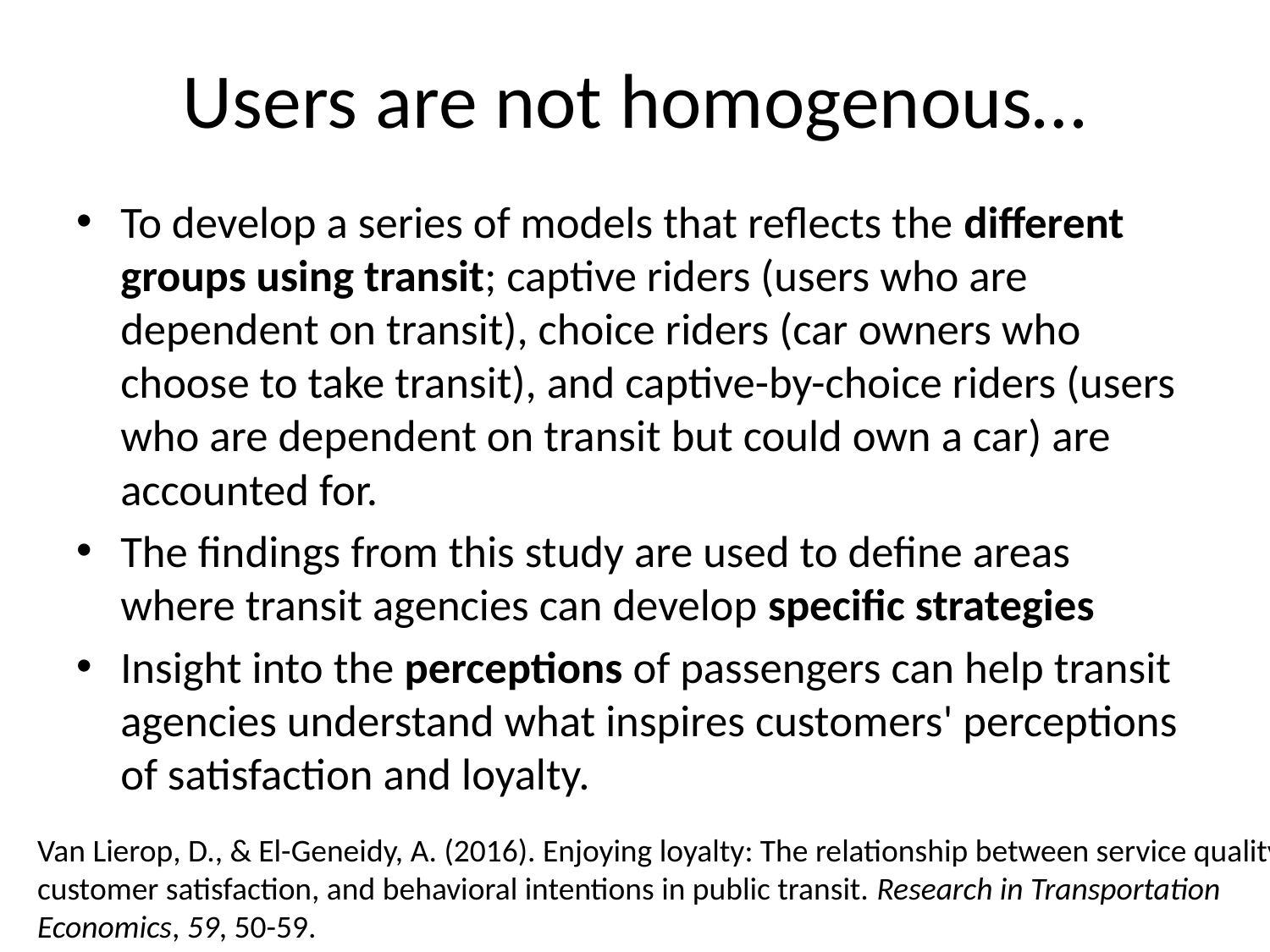

# Users are not homogenous…
To develop a series of models that reflects the different groups using transit; captive riders (users who are dependent on transit), choice riders (car owners who choose to take transit), and captive-by-choice riders (users who are dependent on transit but could own a car) are accounted for.
The findings from this study are used to define areas where transit agencies can develop specific strategies
Insight into the perceptions of passengers can help transit agencies understand what inspires customers' perceptions of satisfaction and loyalty.
Van Lierop, D., & El-Geneidy, A. (2016). Enjoying loyalty: The relationship between service quality, customer satisfaction, and behavioral intentions in public transit. Research in Transportation Economics, 59, 50-59.